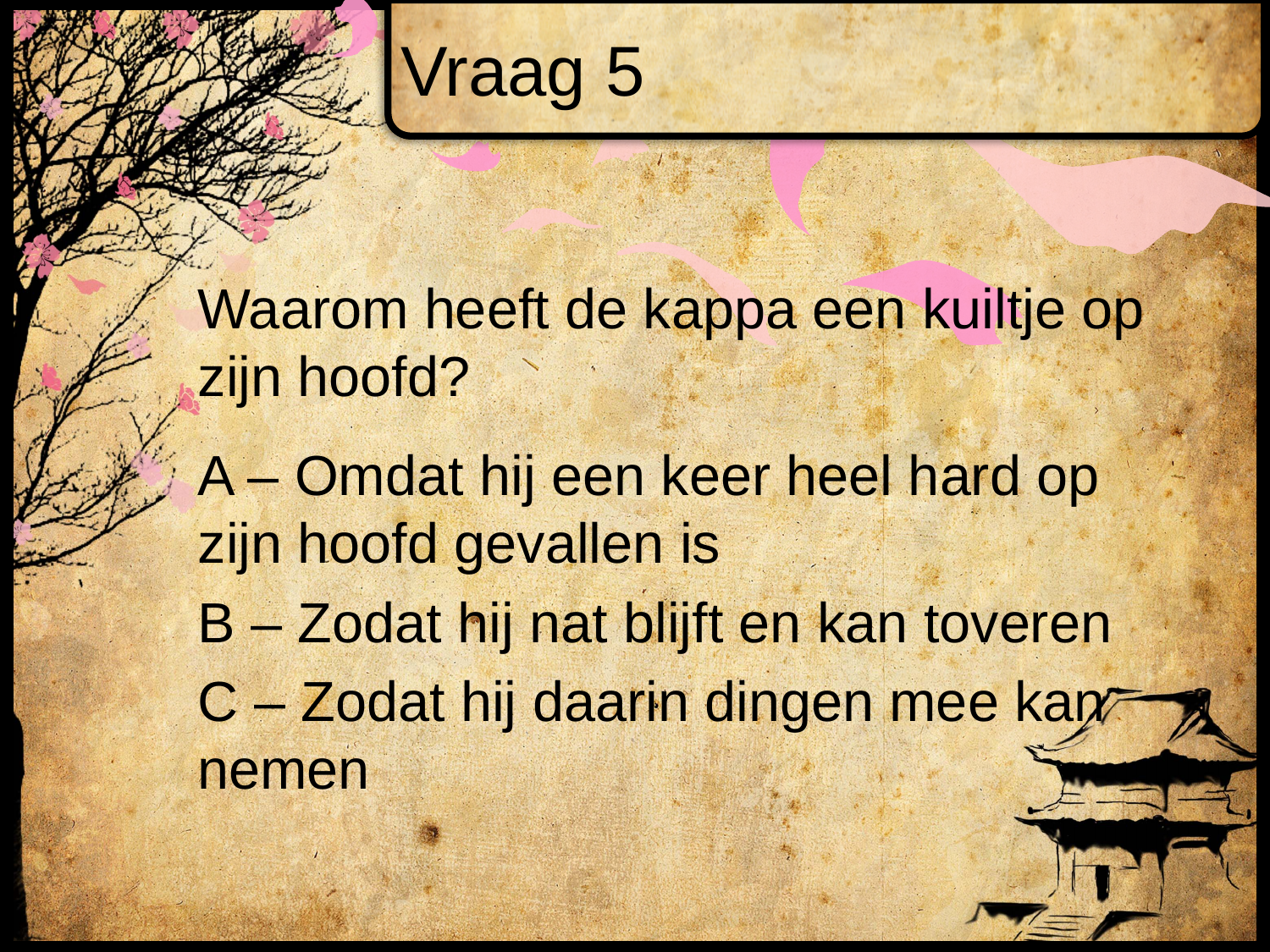

# Vraag 5
Waarom heeft de kappa een kuiltje op zijn hoofd?

A – Omdat hij een keer heel hard op zijn hoofd gevallen is
B – Zodat hij nat blijft en kan toveren
C – Zodat hij daarin dingen mee kan nemen